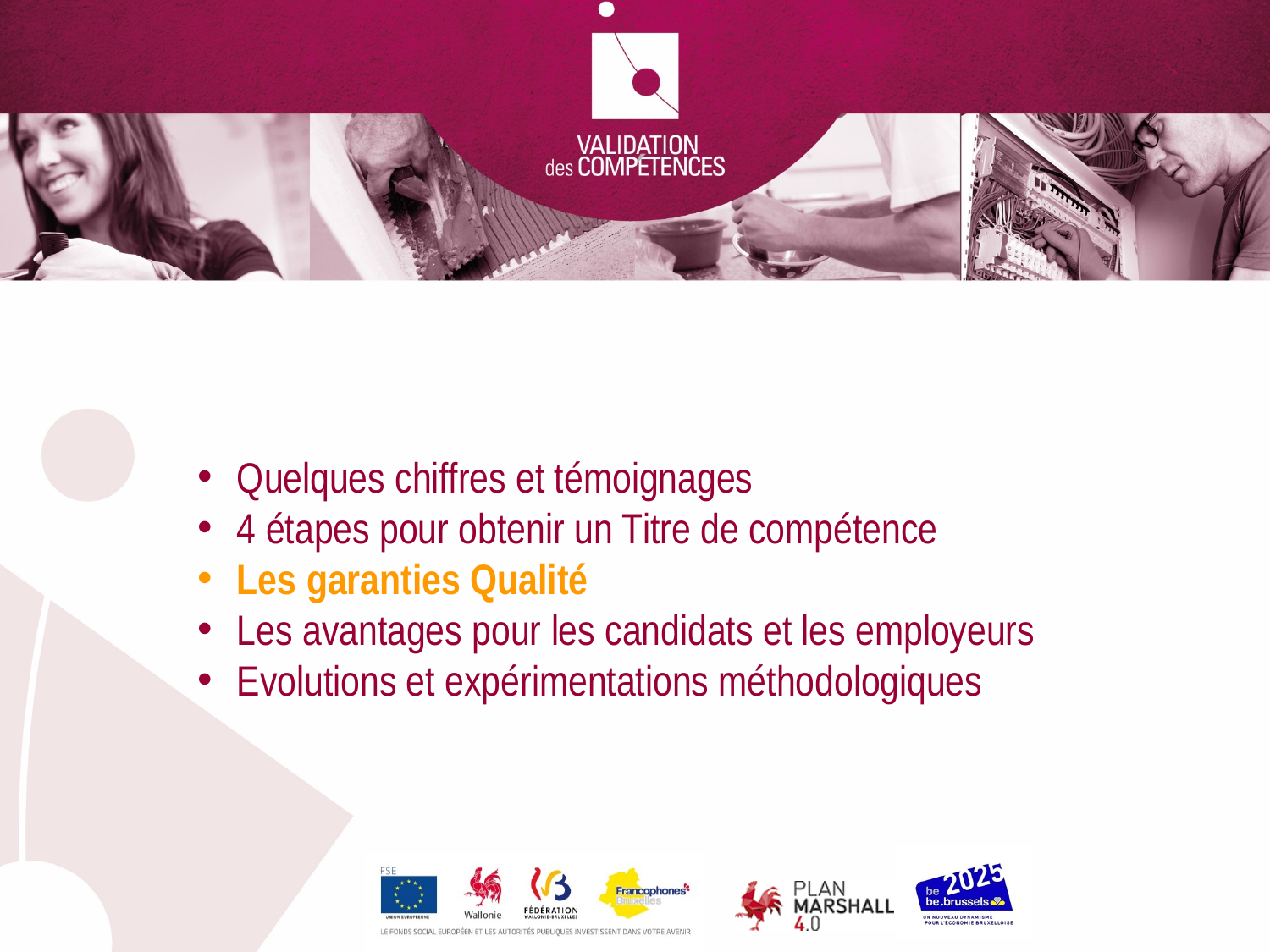

Quelques chiffres et témoignages
4 étapes pour obtenir un Titre de compétence
Les garanties Qualité
Les avantages pour les candidats et les employeurs
Evolutions et expérimentations méthodologiques